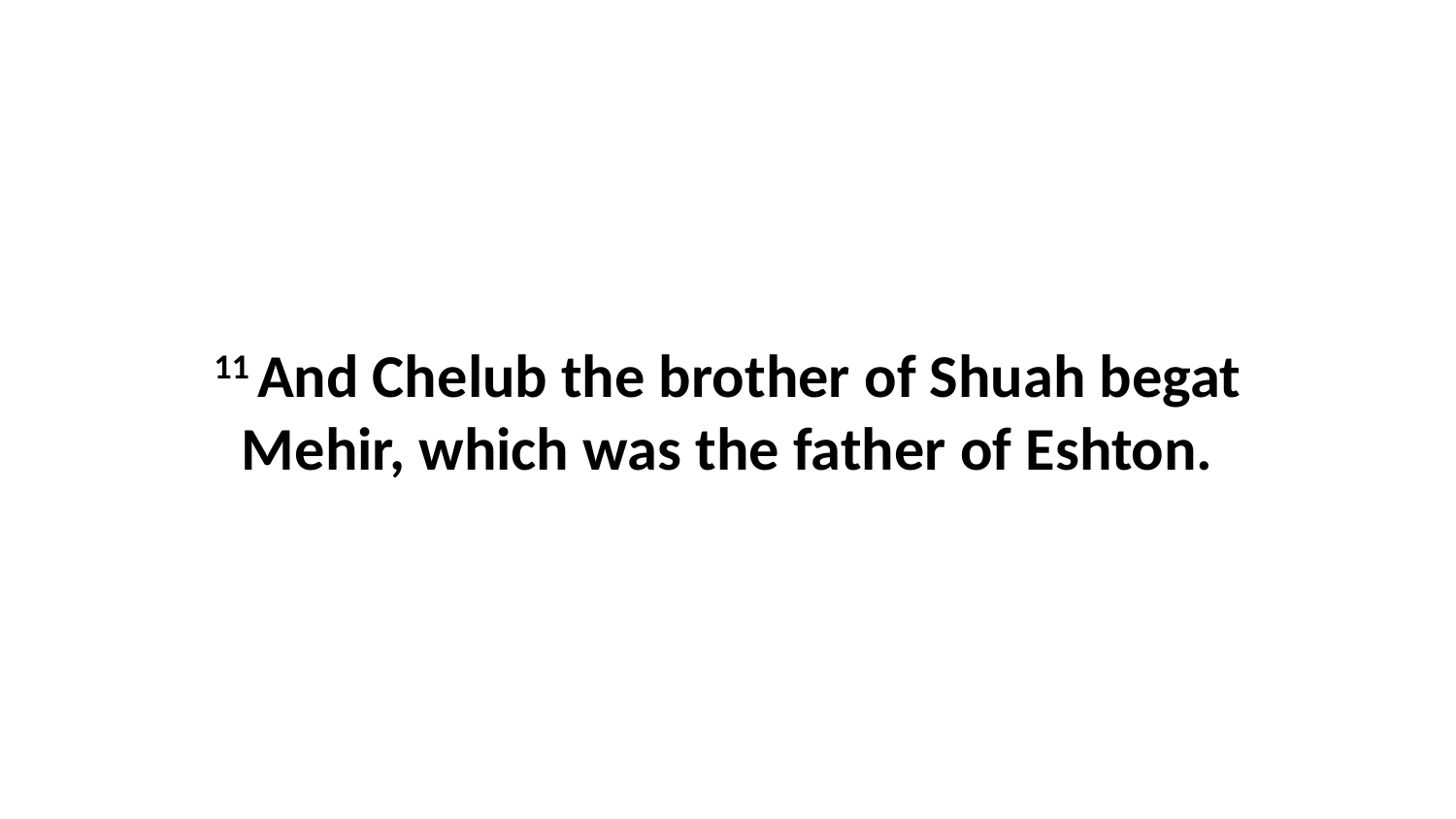

11 And Chelub the brother of Shuah begat Mehir, which was the father of Eshton.